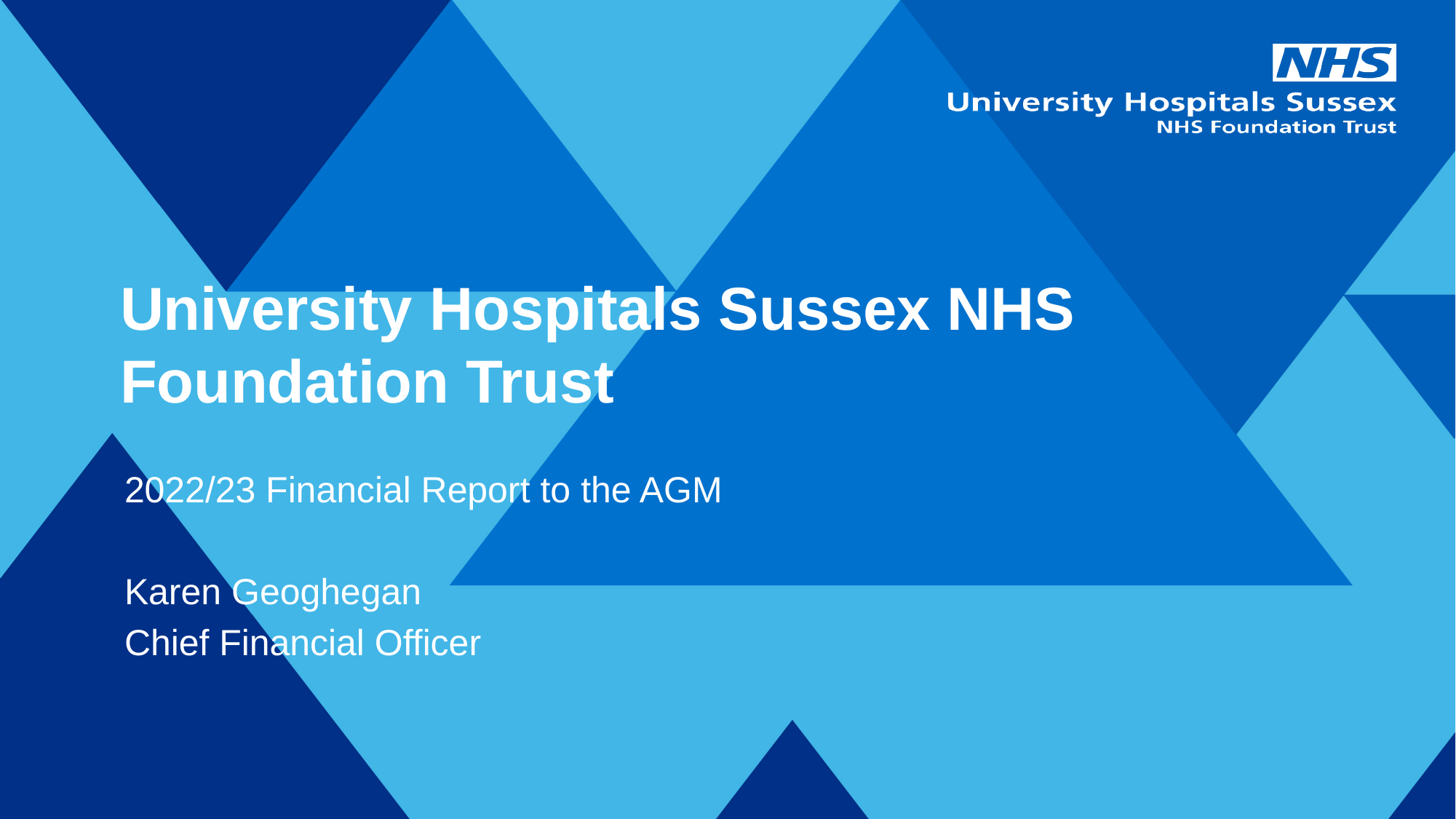

# University Hospitals Sussex NHS Foundation Trust
2022/23 Financial Report to the AGM

Karen Geoghegan
Chief Financial Officer